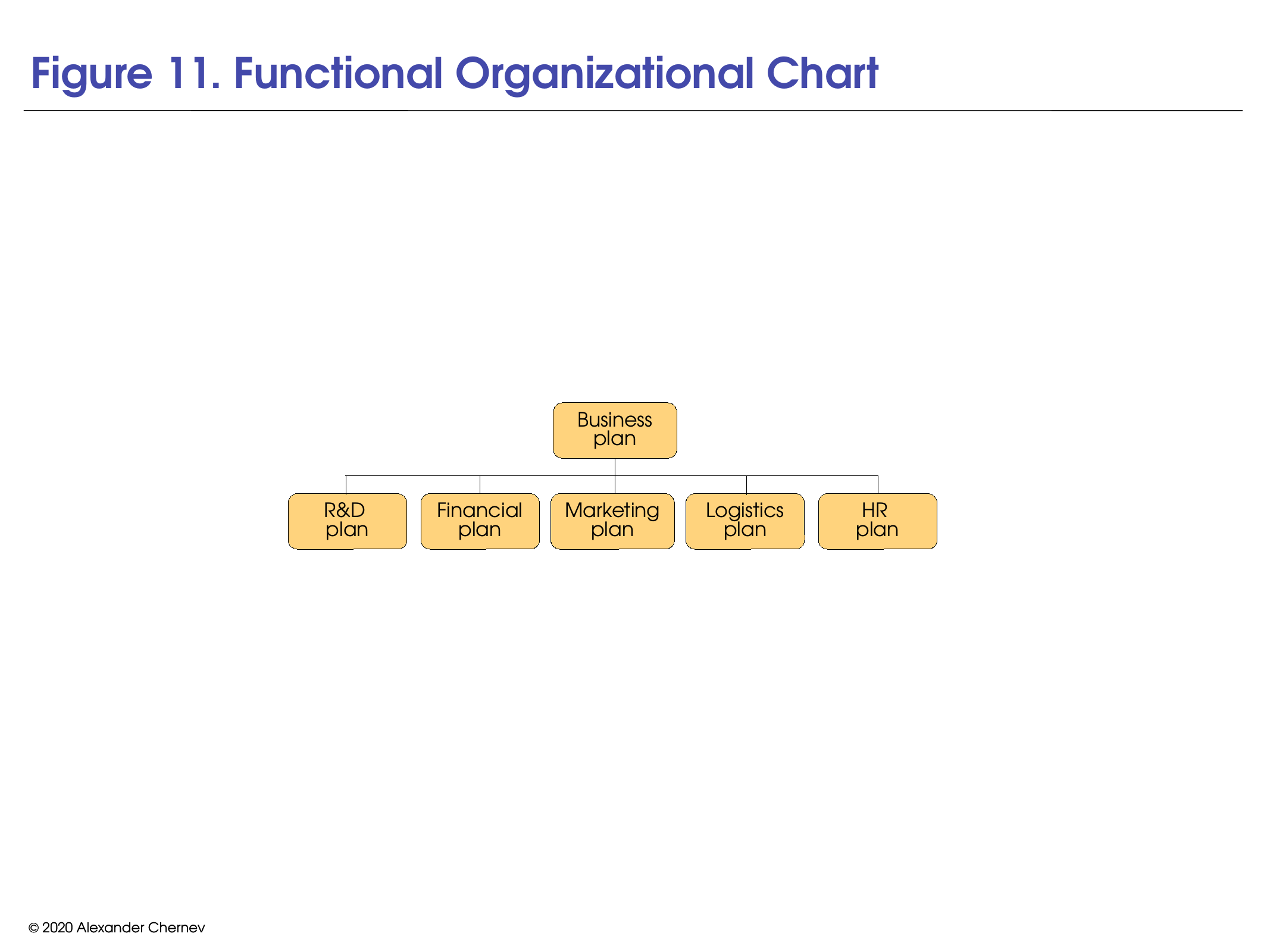

# Figure 11. Functional Organizational Chart

Business plan

R&D
plan
Financial plan
Marketing plan
Logistics plan
HR
plan
© 2020 Alexander Chernev